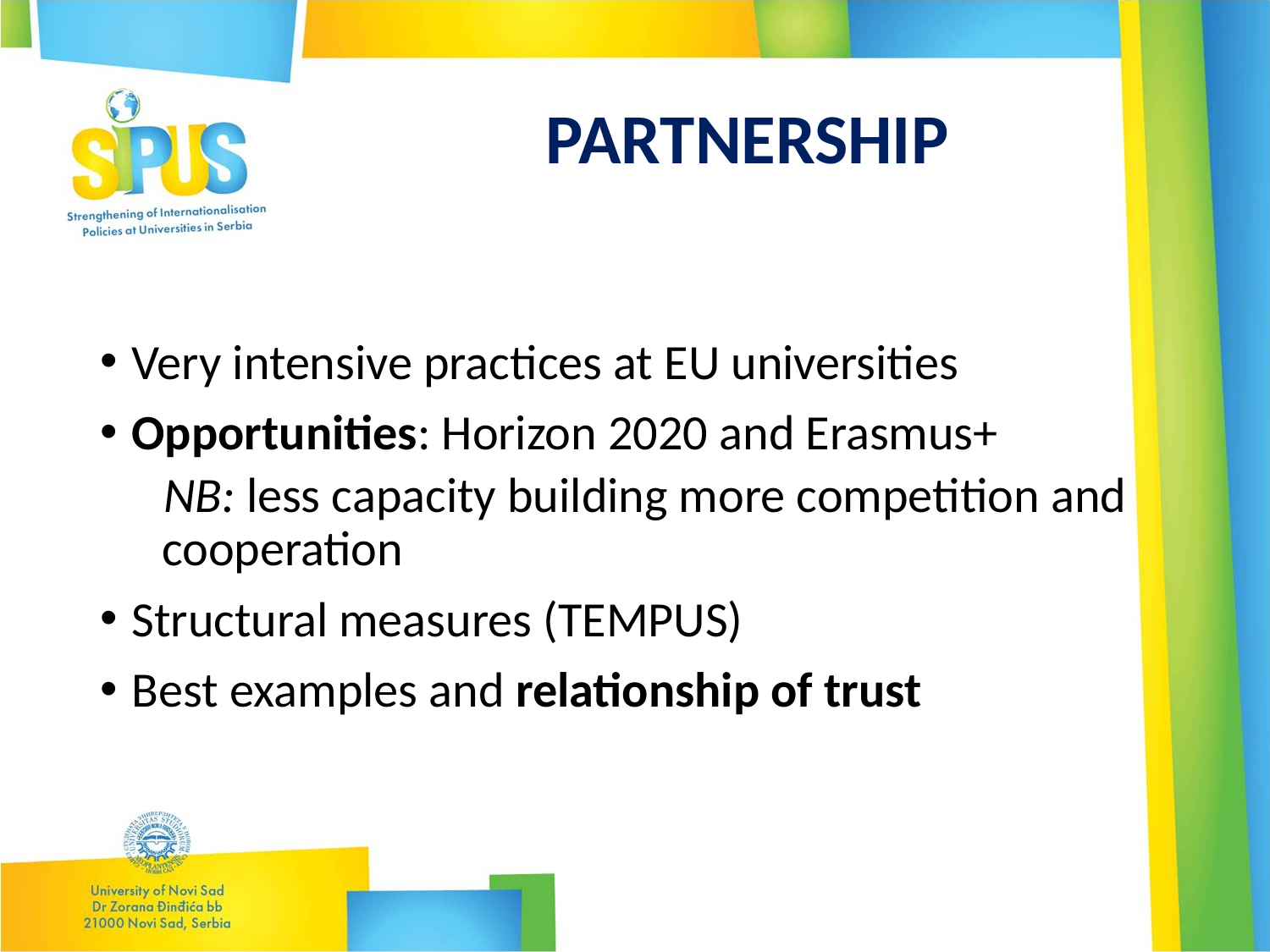

# PARTNERSHIP

Very intensive practices at EU universities
Opportunities: Horizon 2020 and Erasmus+
NB: less capacity building more competition and cooperation
Structural measures (TEMPUS)
Best examples and relationship of trust